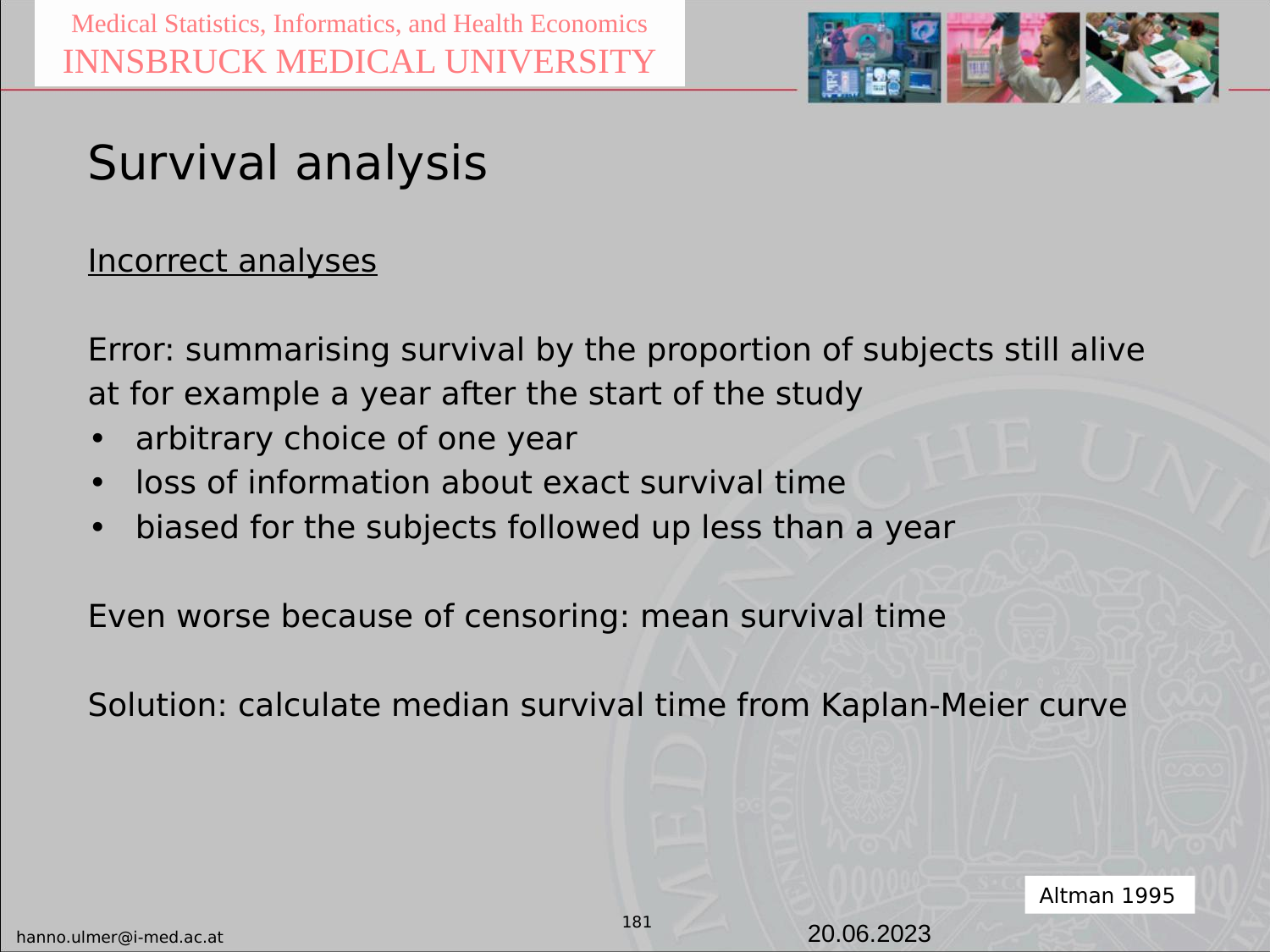

Medical Statistics, Informatics, and Health Economics
INNSBRUCK MEDICAL UNIVERSITY
Survival analysis

Incorrect analyses

Error: summarising survival by the proportion of subjects still alive
at for example a year after the start of the study
arbitrary choice of one year
loss of information about exact survival time
biased for the subjects followed up less than a year

Even worse because of censoring: mean survival time

Solution: calculate median survival time from Kaplan-Meier curve

Altman 1995
181
20.06.2023
hanno.ulmer@i-med.ac.at